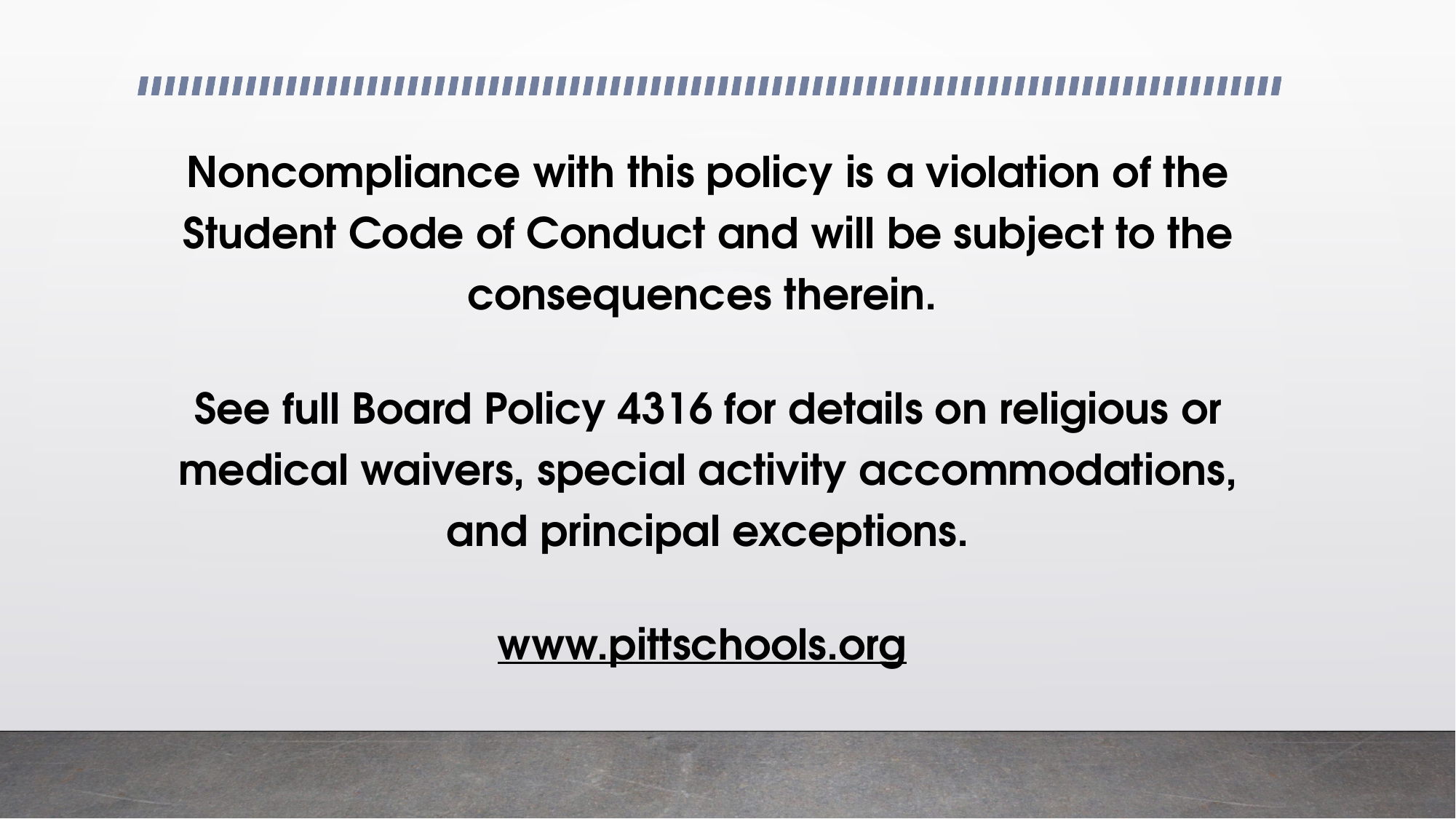

Noncompliance with this policy is a violation of the Student Code of Conduct and will be subject to the consequences therein.

See full Board Policy 4316 for details on religious or medical waivers, special activity accommodations, and principal exceptions.

www.pittschools.org